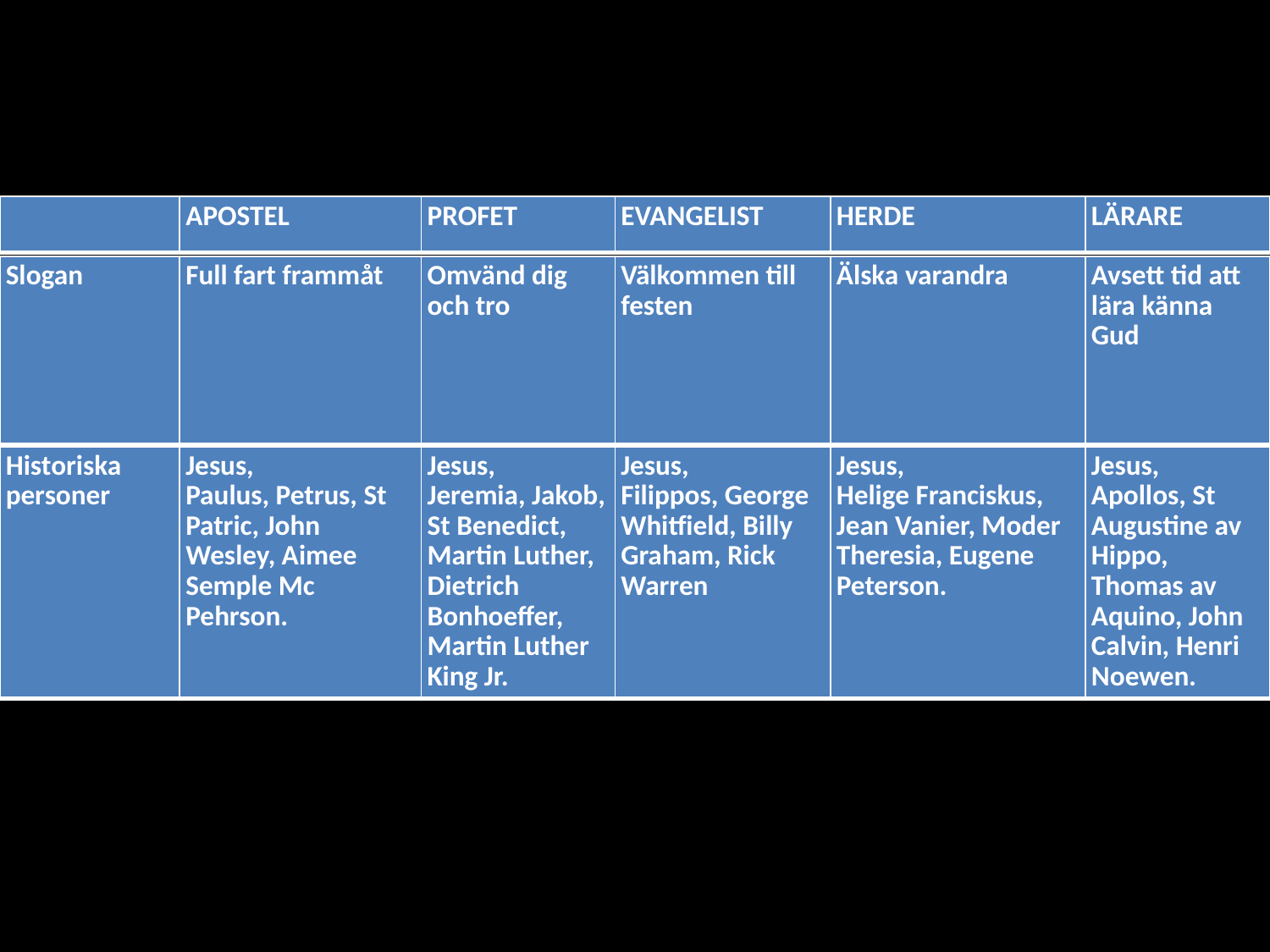

#
|  | APOSTEL | PROFET | EVANGELIST | HERDE | LÄRARE |
| --- | --- | --- | --- | --- | --- |
| Slogan | Full fart frammåt | Omvänd dig och tro | Välkommen till festen | Älska varandra | Avsett tid att lära känna Gud |
| --- | --- | --- | --- | --- | --- |
| Historiska personer | Jesus, Paulus, Petrus, St Patric, John Wesley, Aimee Semple Mc Pehrson. | Jesus, Jeremia, Jakob, St Benedict, Martin Luther, Dietrich Bonhoeffer, Martin Luther King Jr. | Jesus, Filippos, George Whitfield, Billy Graham, Rick Warren | Jesus, Helige Franciskus, Jean Vanier, Moder Theresia, Eugene Peterson. | Jesus, Apollos, St Augustine av Hippo, Thomas av Aquino, John Calvin, Henri Noewen. |
| --- | --- | --- | --- | --- | --- |